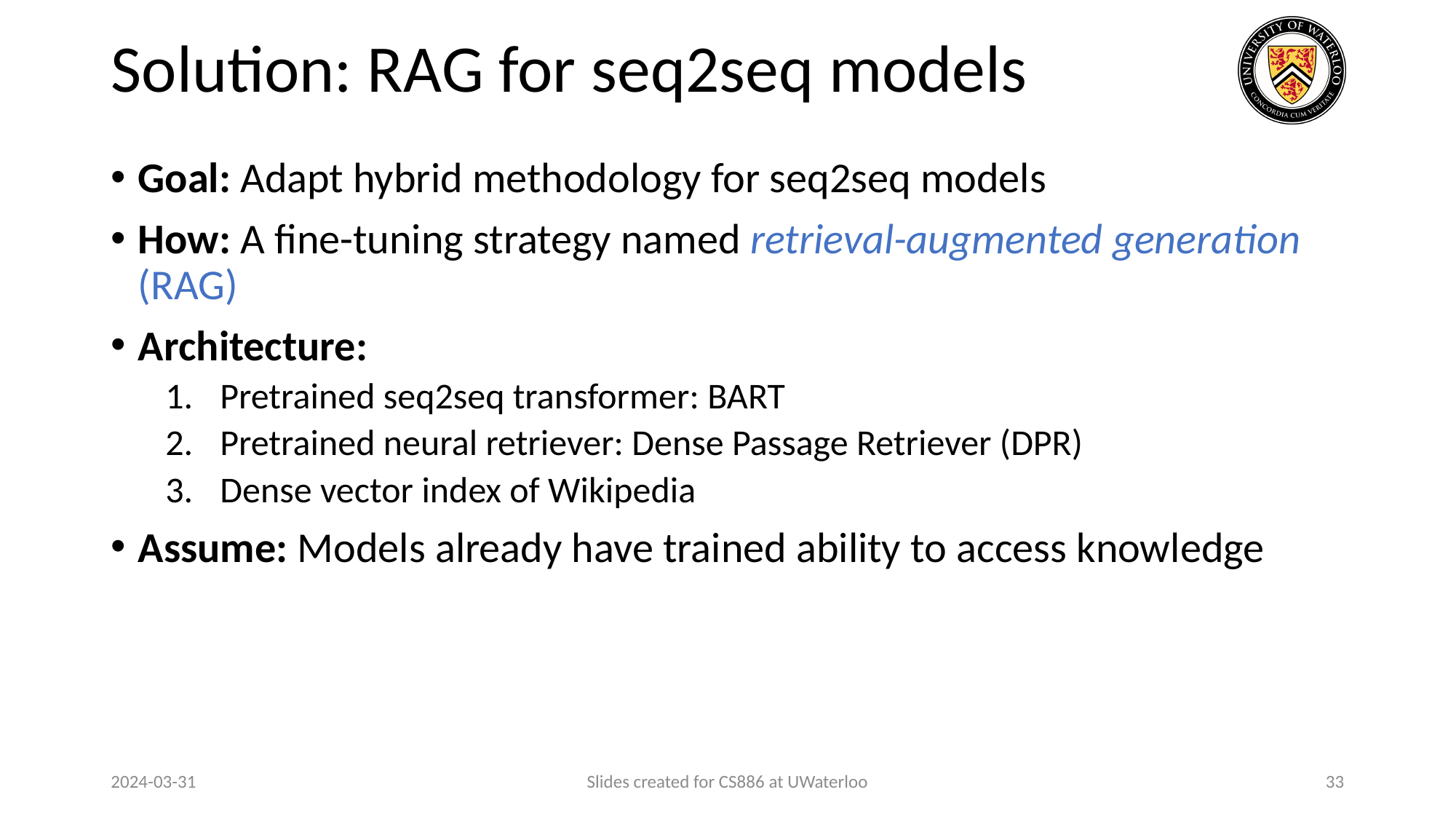

# Solution: RAG for seq2seq models
Goal: Adapt hybrid methodology for seq2seq models
How: A fine-tuning strategy named retrieval-augmented generation (RAG)
Architecture:
Pretrained seq2seq transformer: BART
Pretrained neural retriever: Dense Passage Retriever (DPR)
Dense vector index of Wikipedia
Assume: Models already have trained ability to access knowledge
2024-03-31
Slides created for CS886 at UWaterloo
33